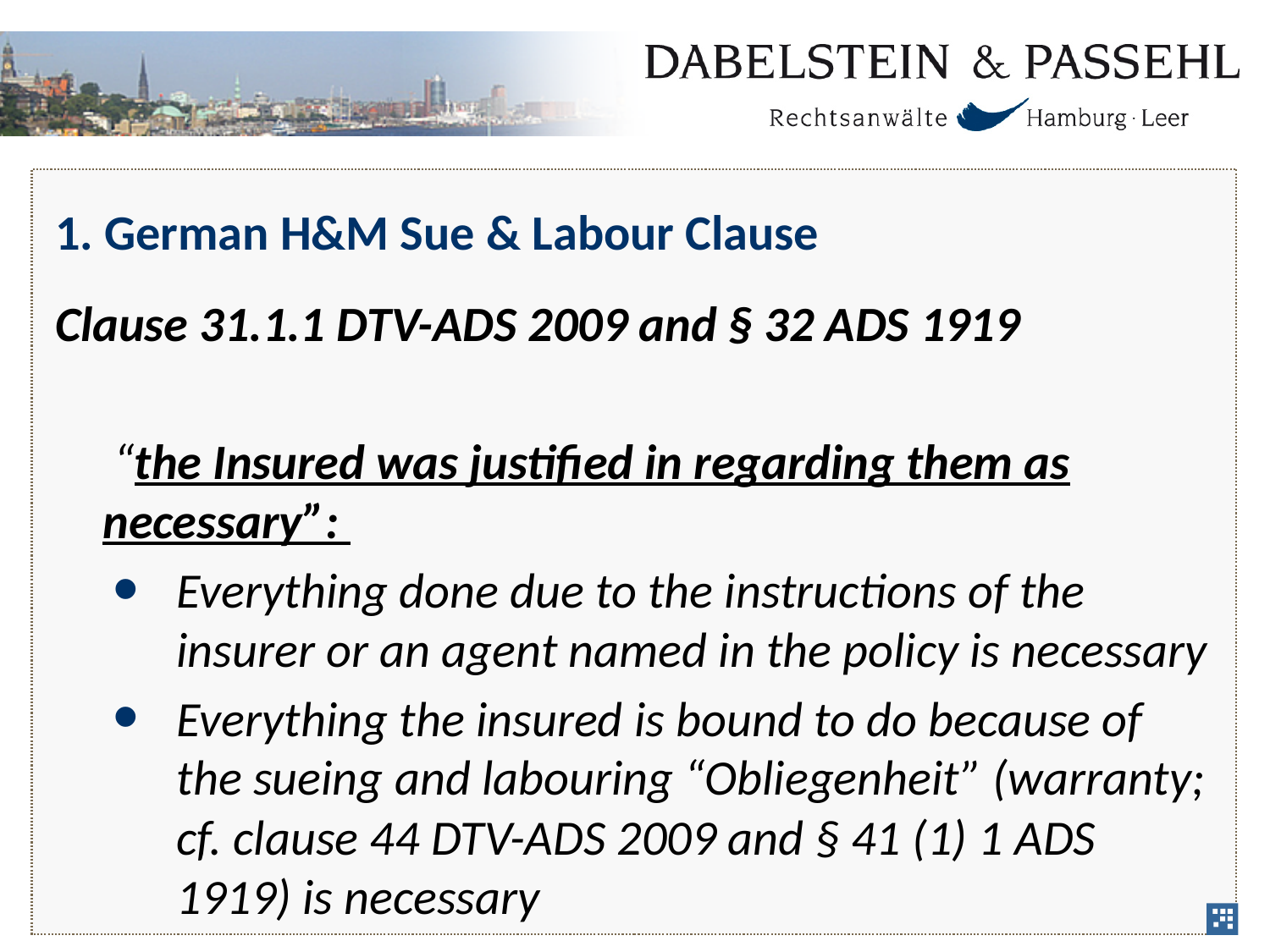

# 1. German H&M Sue & Labour Clause
Clause 31.1.1 DTV-ADS 2009 and § 32 ADS 1919

	 “the Insured was justified in regarding them as necessary”:
Everything done due to the instructions of the insurer or an agent named in the policy is necessary
Everything the insured is bound to do because of the sueing and labouring “Obliegenheit” (warranty; cf. clause 44 DTV-ADS 2009 and § 41 (1) 1 ADS 1919) is necessary